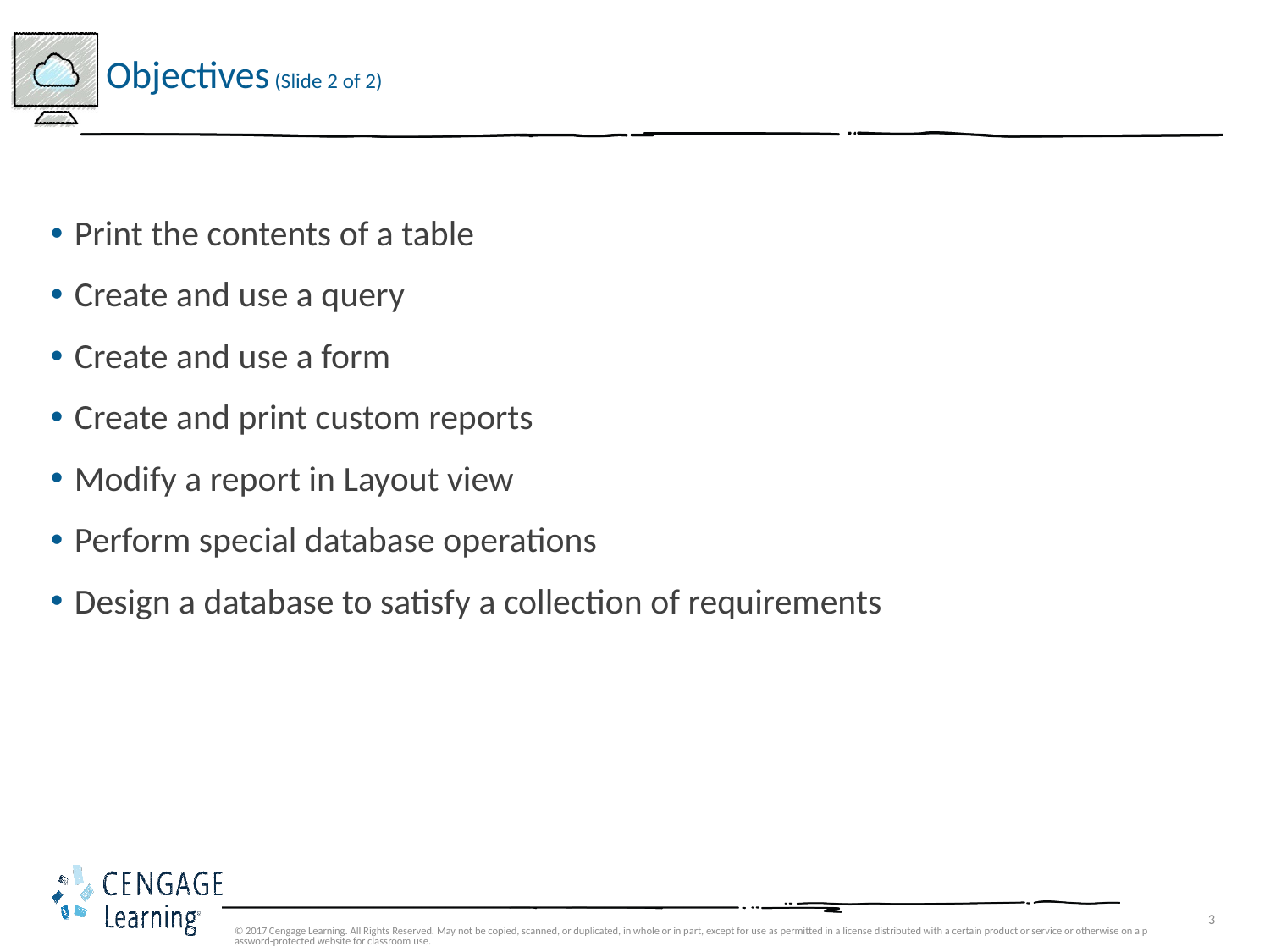

# Objectives (Slide 2 of 2)
Print the contents of a table
Create and use a query
Create and use a form
Create and print custom reports
Modify a report in Layout view
Perform special database operations
Design a database to satisfy a collection of requirements
© 2017 Cengage Learning. All Rights Reserved. May not be copied, scanned, or duplicated, in whole or in part, except for use as permitted in a license distributed with a certain product or service or otherwise on a password-protected website for classroom use.